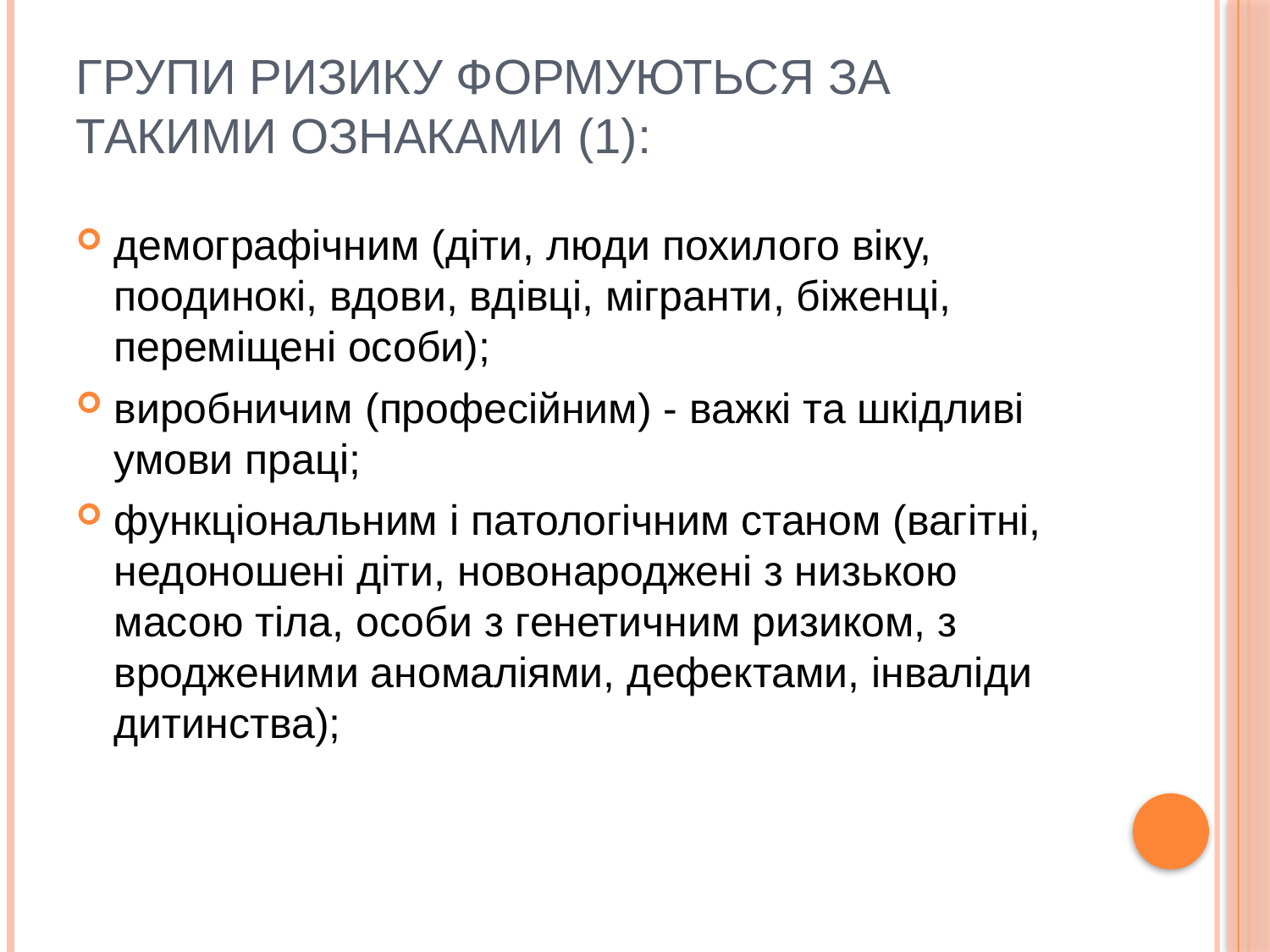

# Групи ризику формуються за такими ознаками (1):
демографічним (діти, люди похилого віку, поодинокі, вдови, вдівці, мігранти, біженці, переміщені особи);
виробничим (професійним) - важкі та шкідливі умови праці;
функціональним і патологічним станом (вагітні, недоношені діти, новонароджені з низькою масою тіла, особи з генетичним ризиком, з вродженими аномаліями, дефектами, інваліди дитинства);